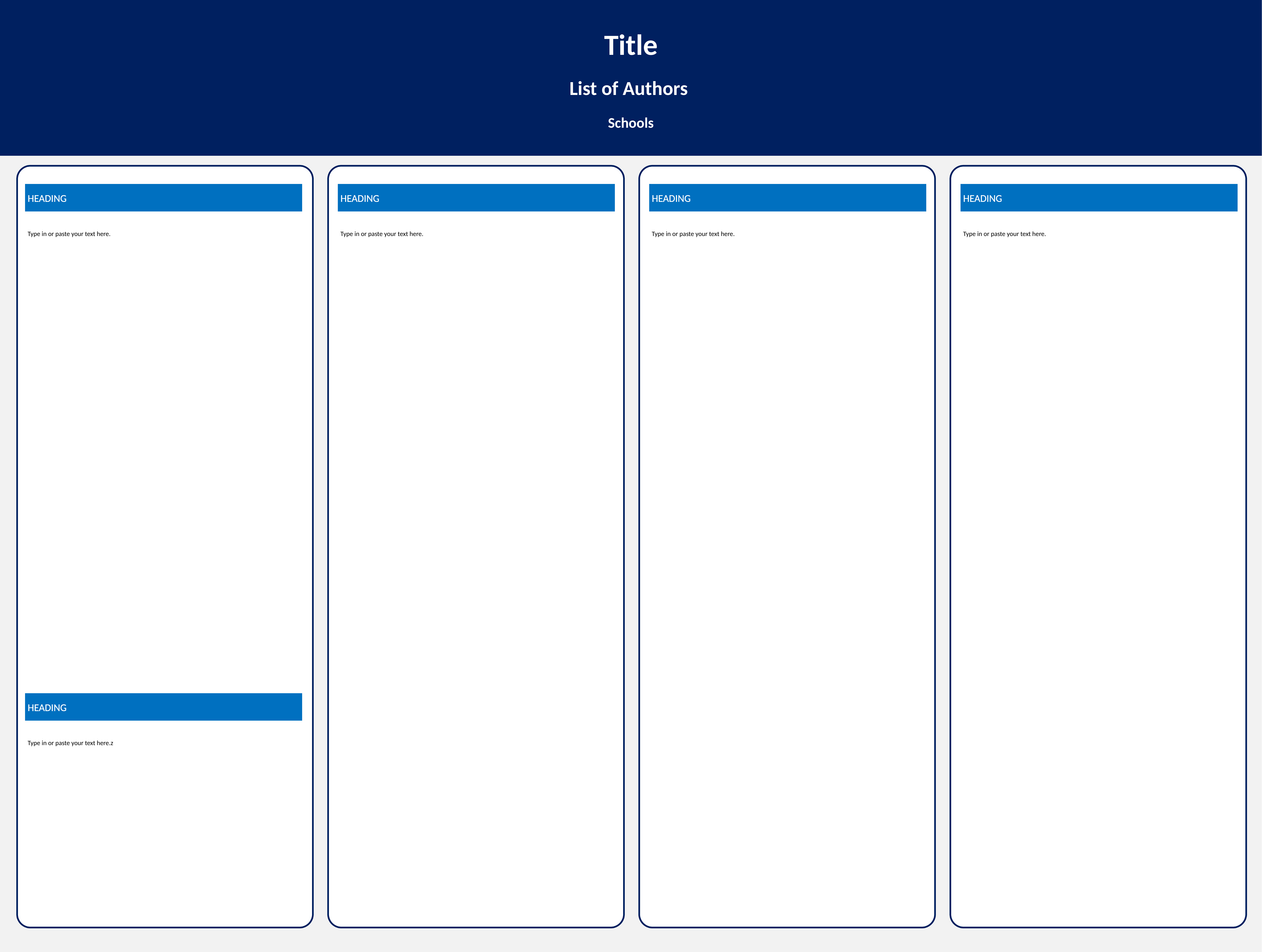

Title
List of Authors
Schools
HEADING
HEADING
HEADING
HEADING
Type in or paste your text here.
Type in or paste your text here.
Type in or paste your text here.
Type in or paste your text here.
HEADING
Type in or paste your text here.z